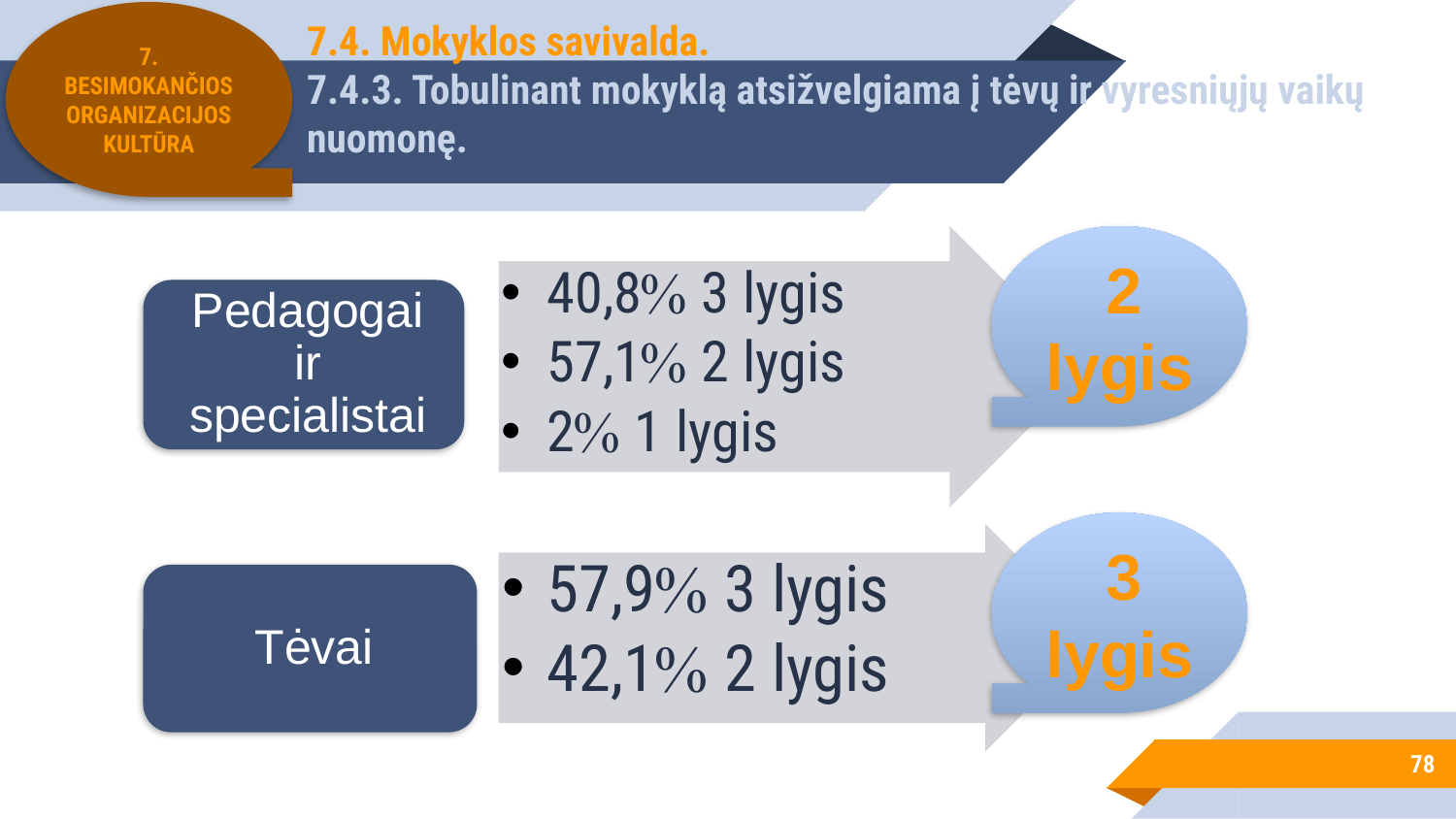

7. BESIMOKANČIOS
ORGANIZACIJOS
KULTŪRA
# 7.4. Mokyklos savivalda. 7.4.3. Tobulinant mokyklą atsižvelgiama į tėvų ir vyresniųjų vaikų nuomonę.

40,8% 3 lygis
57,1% 2 lygis
2% 1 lygis
Pedagogai ir specialistai
57,9% 3 lygis
42,1% 2 lygis
Tėvai
 2 lygis
 3 lygis
78